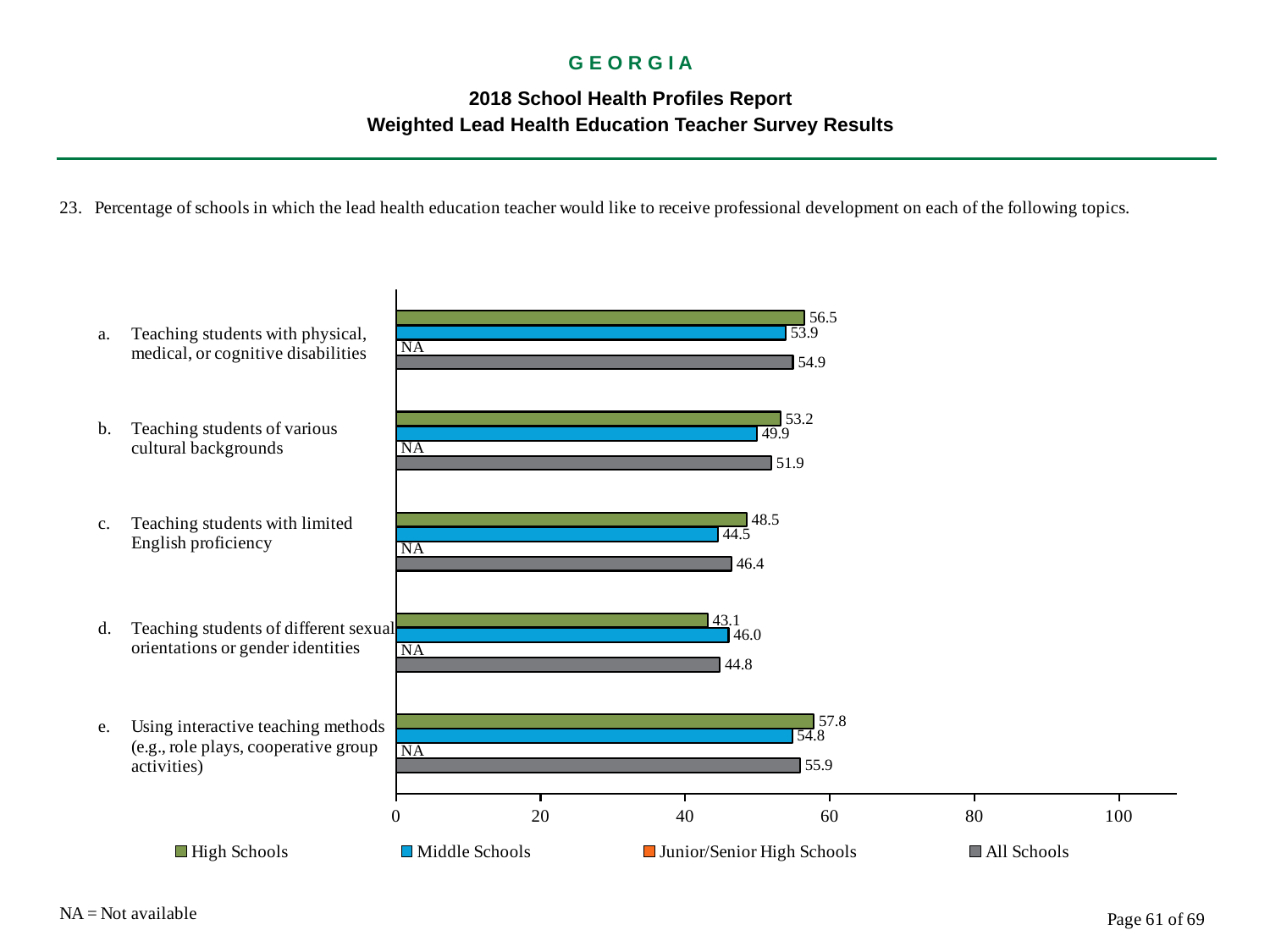

G E O R G I A
2018 School Health Profiles Report
Weighted Lead Health Education Teacher Survey Results

### Chart

| Category | All Schools | Junior/Senior High Schools | Middle Schools | High Schools |
|---|---|---|---|---|
| Using interactive teaching methods (e.g., role plays, cooperative group activities) | 55.9 | 0.0009 | 54.8 | 57.8 |
| Teaching students of different sexual orientations or gender identities | 44.8 | 0.0009 | 46.0 | 43.1 |
| Teaching students with limited English proficiency | 46.4 | 0.0009 | 44.5 | 48.5 |
| Teaching students of various cultural backgrounds | 51.9 | 0.0009 | 49.9 | 53.2 |
| Teaching students with physical, medical, or cognitive disabilities | 54.9 | 0.0009 | 53.9 | 56.5 |